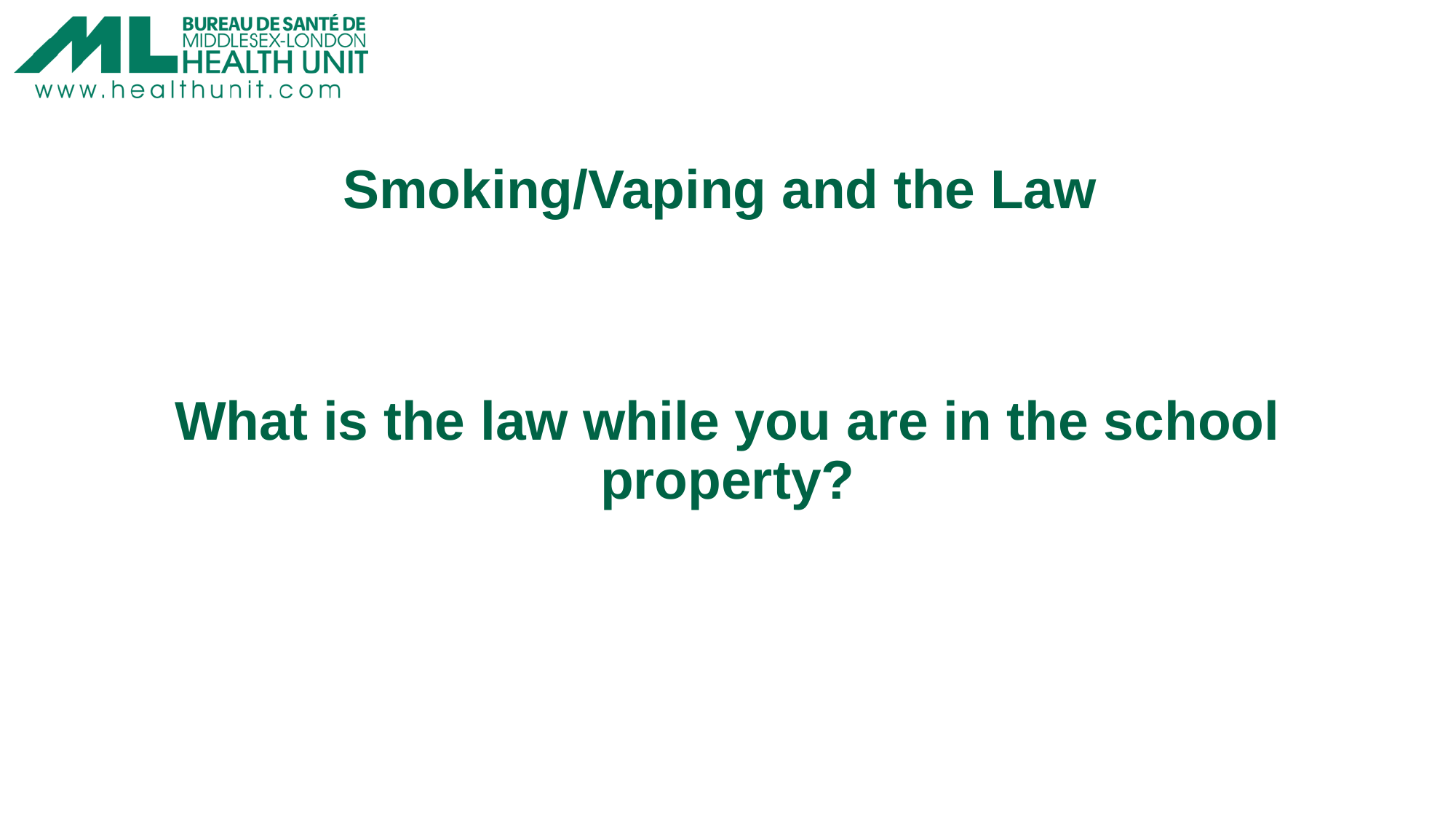

# Smoking/Vaping and the Law

What is the law while you are in the school property?